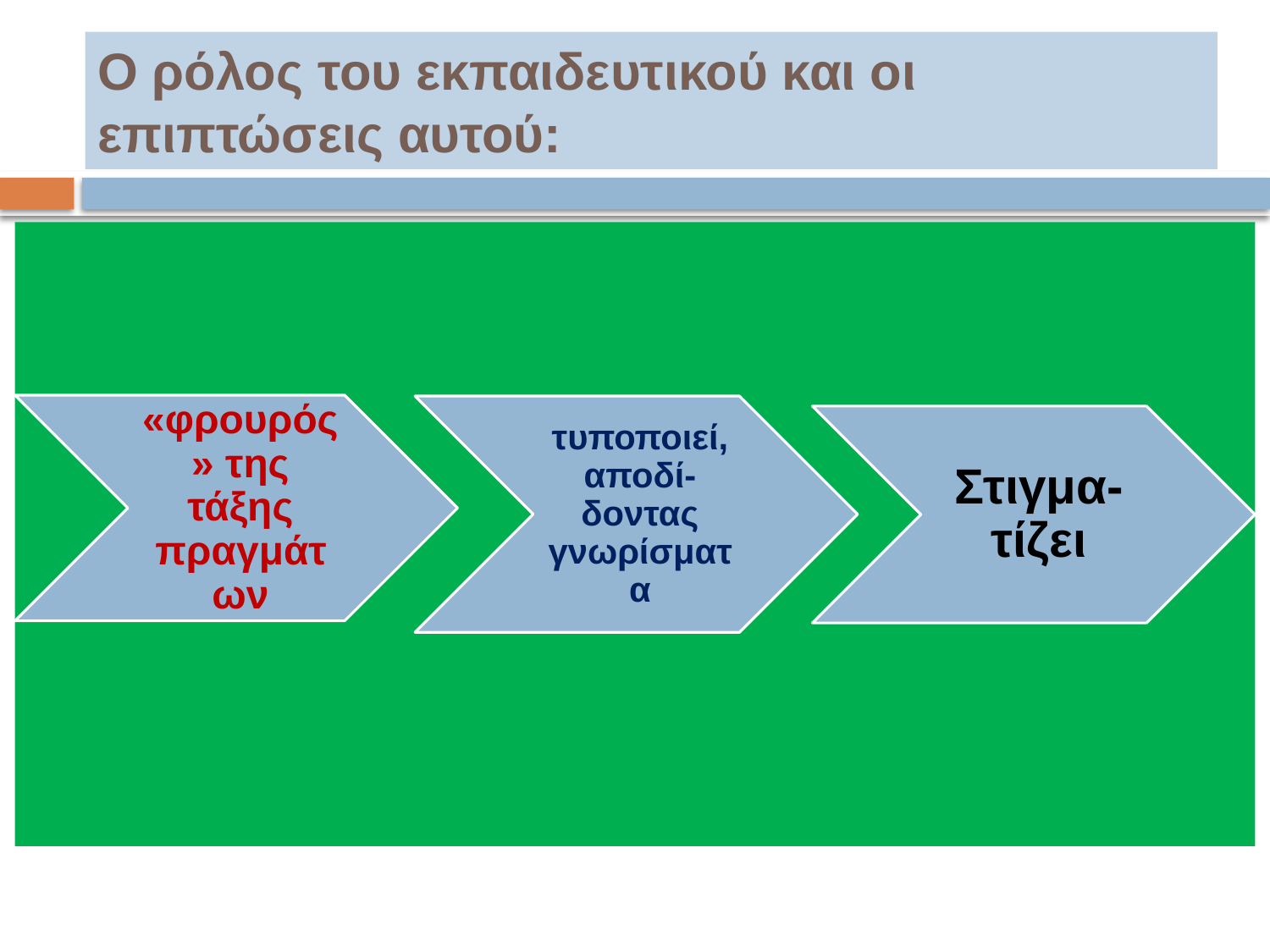

# Ο ρόλος του εκπαιδευτικού και οι επιπτώσεις αυτού:
«φρουρός» της τάξης πραγμάτων
τυποποιεί, αποδί-δοντας γνωρίσματα
Στιγμα-τίζει